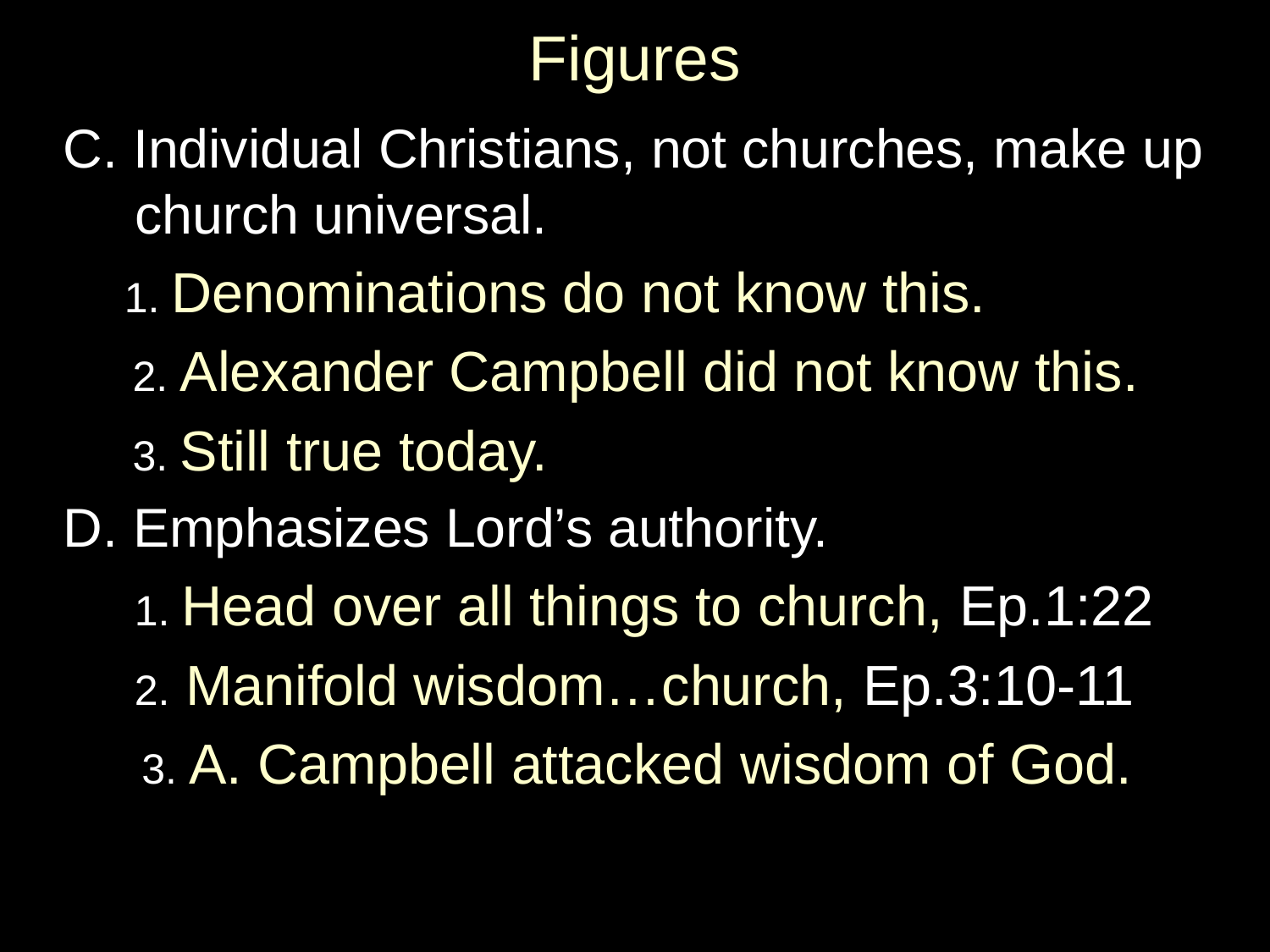

# Figures
C. Individual Christians, not churches, make up church universal.
    1. Denominations do not know this.
 2. Alexander Campbell did not know this.
 3. Still true today.
D. Emphasizes Lord’s authority.
	 1. Head over all things to church, Ep.1:22
	 2. Manifold wisdom…church, Ep.3:10-11
     3. A. Campbell attacked wisdom of God.